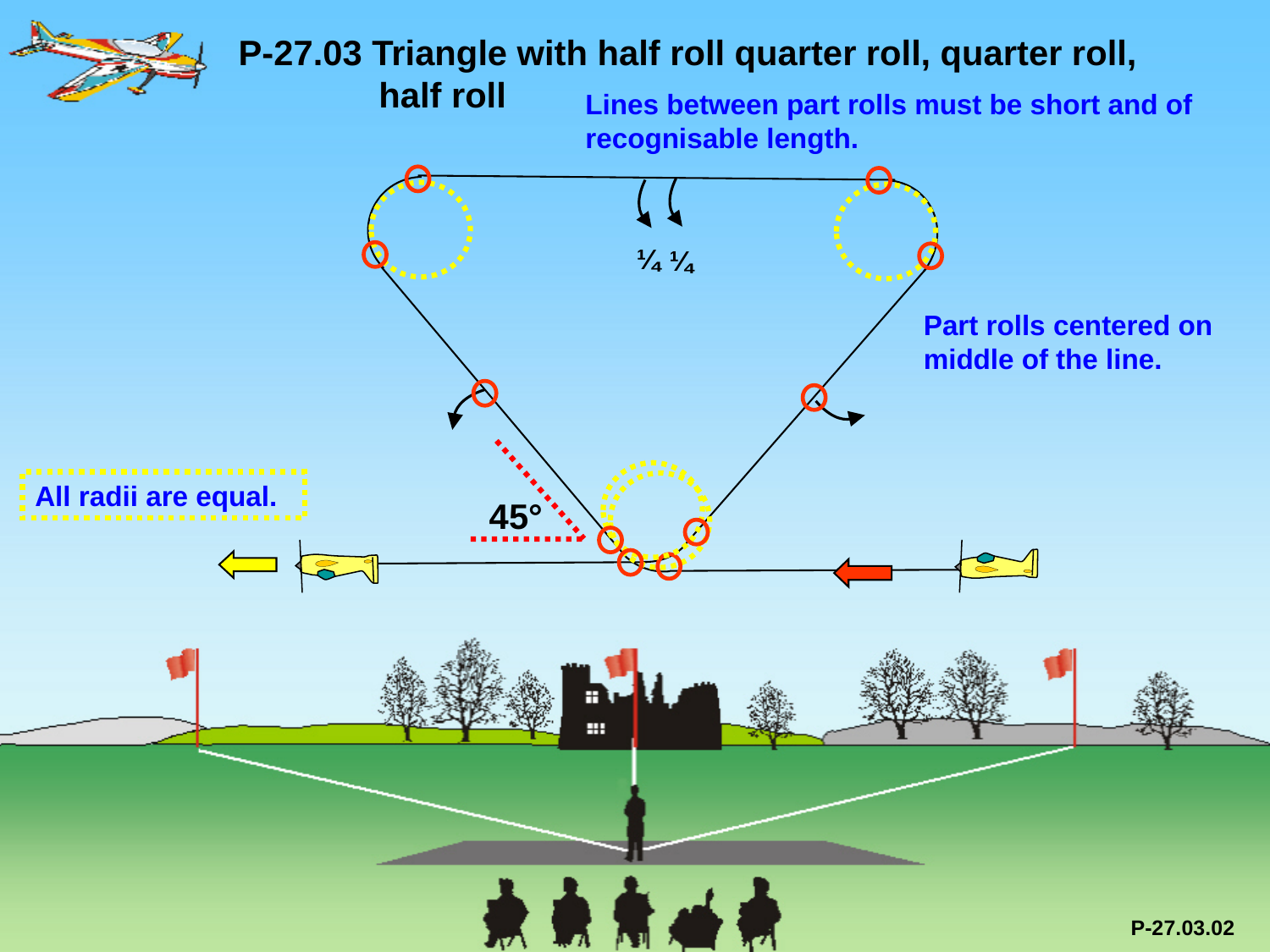

P-27.03 Triangle with half roll quarter roll, quarter roll, 	        half roll
Lines between part rolls must be short and of recognisable length.

¼
¼

Part rolls centered on
middle of the line.

45°

All radii are equal.

P-27.03.02